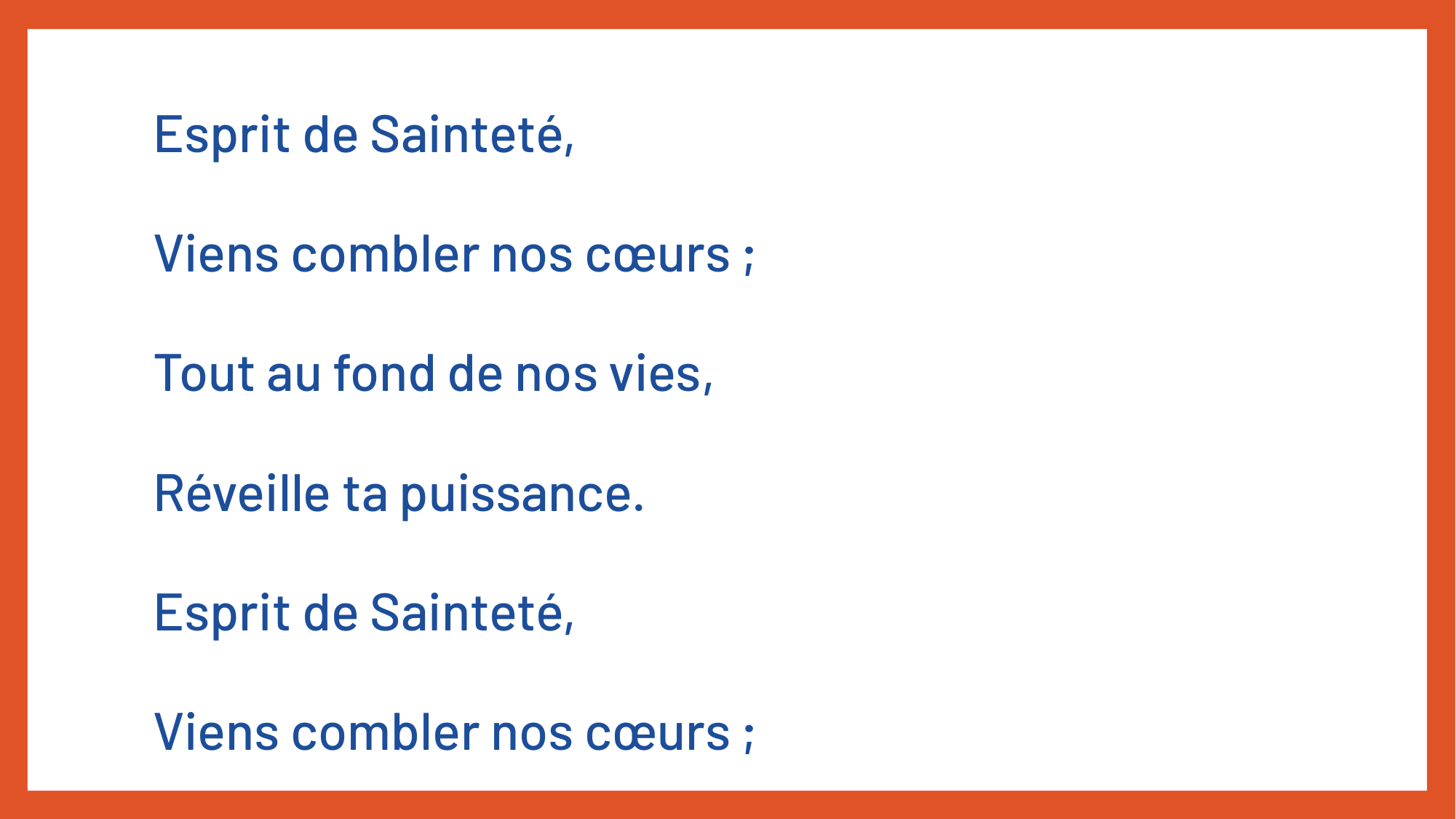

Esprit de Sainteté,
Viens combler nos cœurs ;
Tout au fond de nos vies,
Réveille ta puissance.
Esprit de Sainteté,
Viens combler nos cœurs ;
Chaque jour, fais de nous
Des témoins du Seigneur.